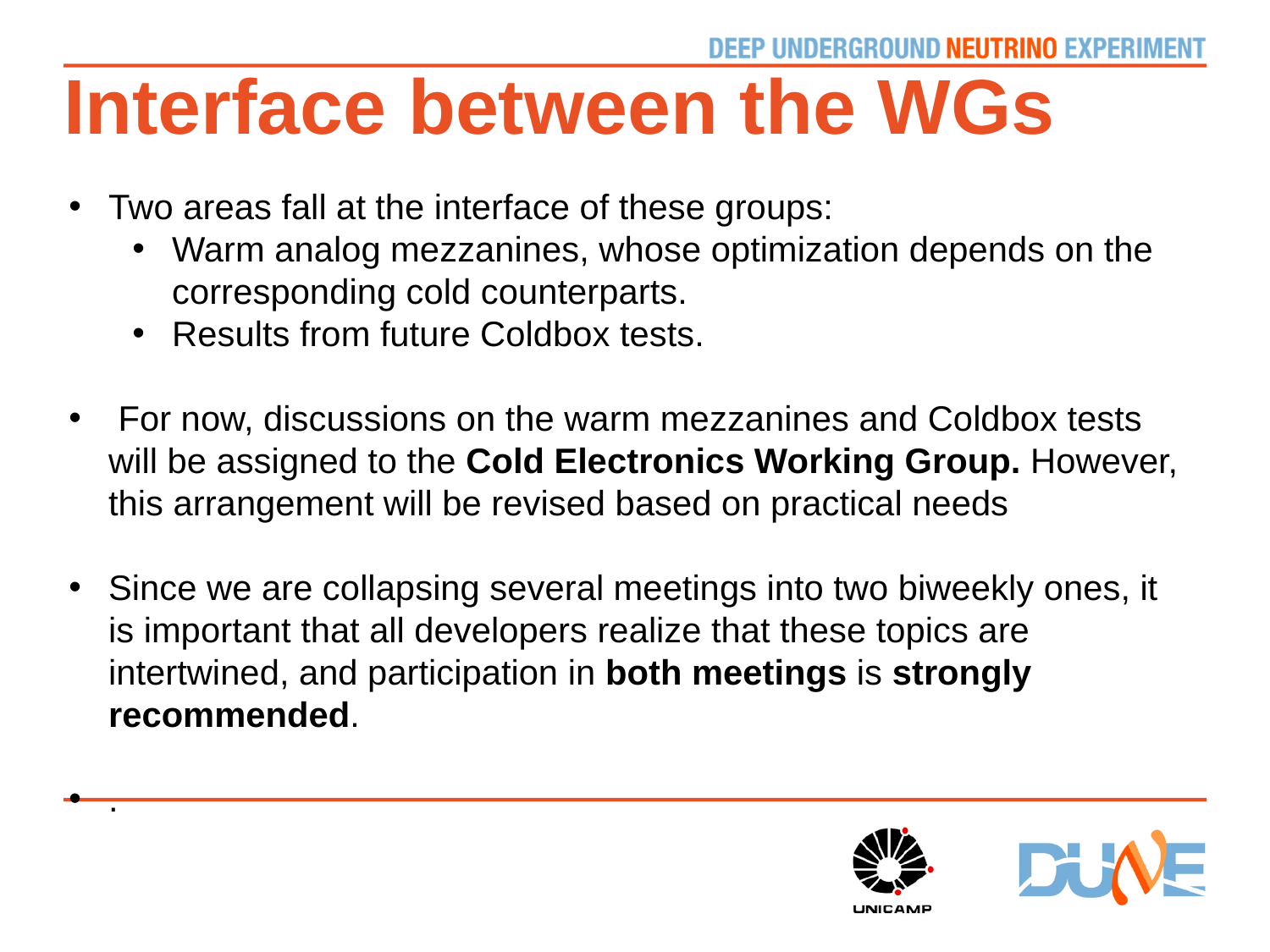

# Interface between the WGs
Two areas fall at the interface of these groups:
Warm analog mezzanines, whose optimization depends on the corresponding cold counterparts.
Results from future Coldbox tests.

 For now, discussions on the warm mezzanines and Coldbox tests will be assigned to the Cold Electronics Working Group. However, this arrangement will be revised based on practical needs

Since we are collapsing several meetings into two biweekly ones, it is important that all developers realize that these topics are intertwined, and participation in both meetings is strongly recommended.

.